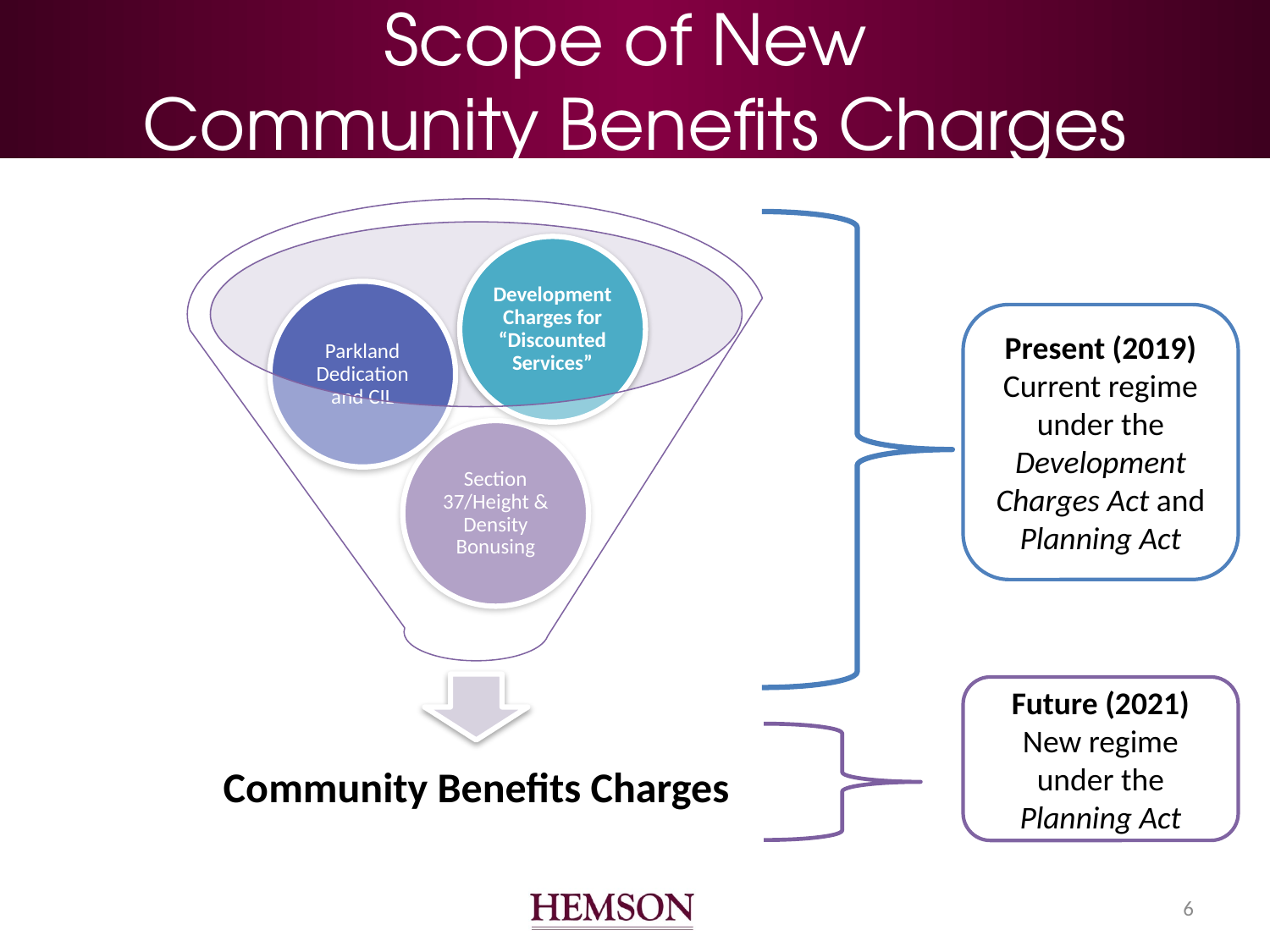

# Scope of New Community Benefits Charges
Community Benefits Charges
Section 37/Height & Density Bonusing
Parkland Dedication and CIL
Development Charges for “Discounted Services”

Present (2019)
Current regime under the Development Charges Act and Planning Act
Future (2021)
New regime under the Planning Act

6